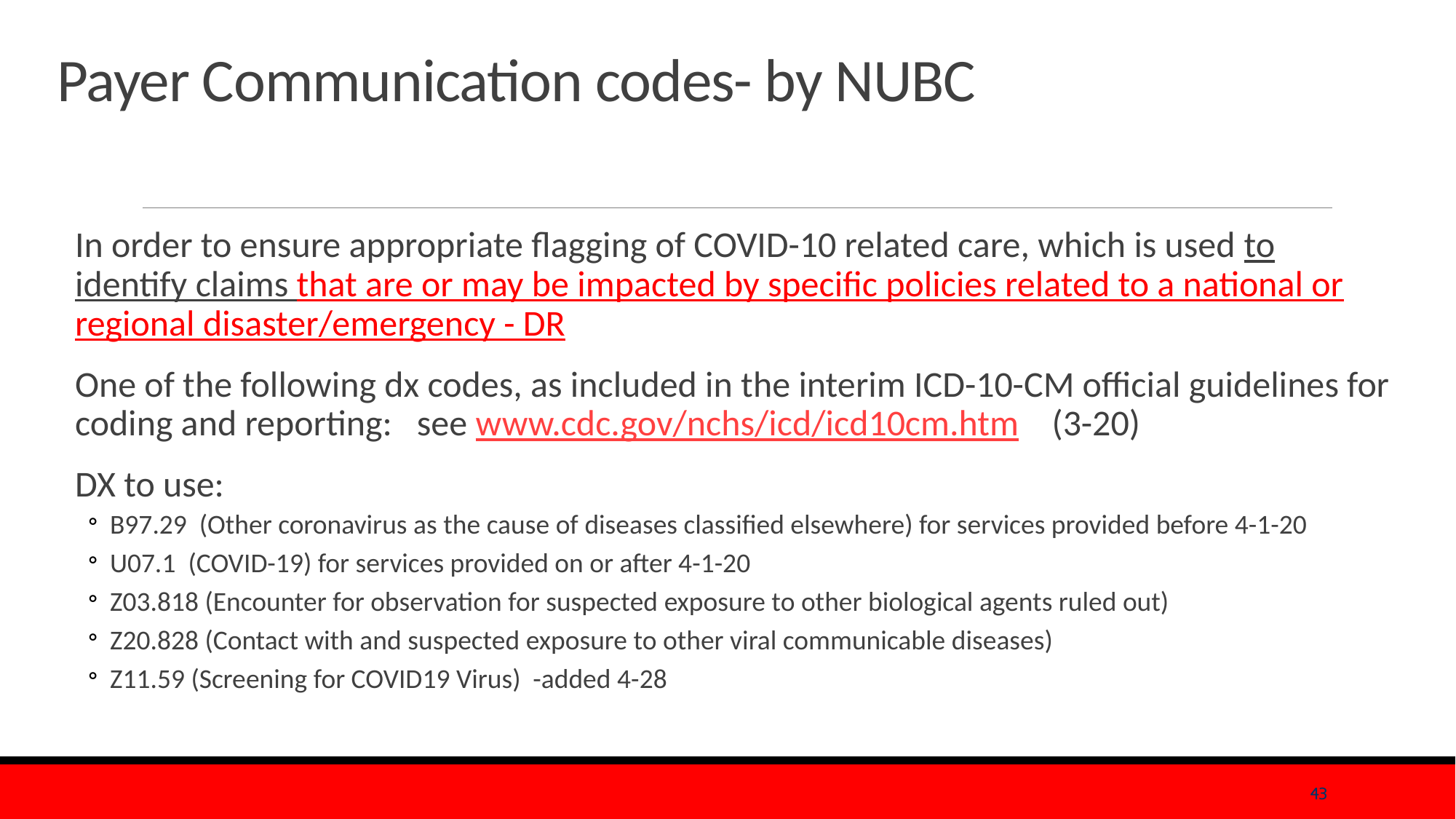

# Payer Communication codes- by NUBC
In order to ensure appropriate flagging of COVID-10 related care, which is used to identify claims that are or may be impacted by specific policies related to a national or regional disaster/emergency - DR
One of the following dx codes, as included in the interim ICD-10-CM official guidelines for coding and reporting:   see www.cdc.gov/nchs/icd/icd10cm.htm    (3-20)
DX to use:
B97.29  (Other coronavirus as the cause of diseases classified elsewhere) for services provided before 4-1-20
U07.1  (COVID-19) for services provided on or after 4-1-20
Z03.818 (Encounter for observation for suspected exposure to other biological agents ruled out)
Z20.828 (Contact with and suspected exposure to other viral communicable diseases)
Z11.59 (Screening for COVID19 Virus)  -added 4-28
43